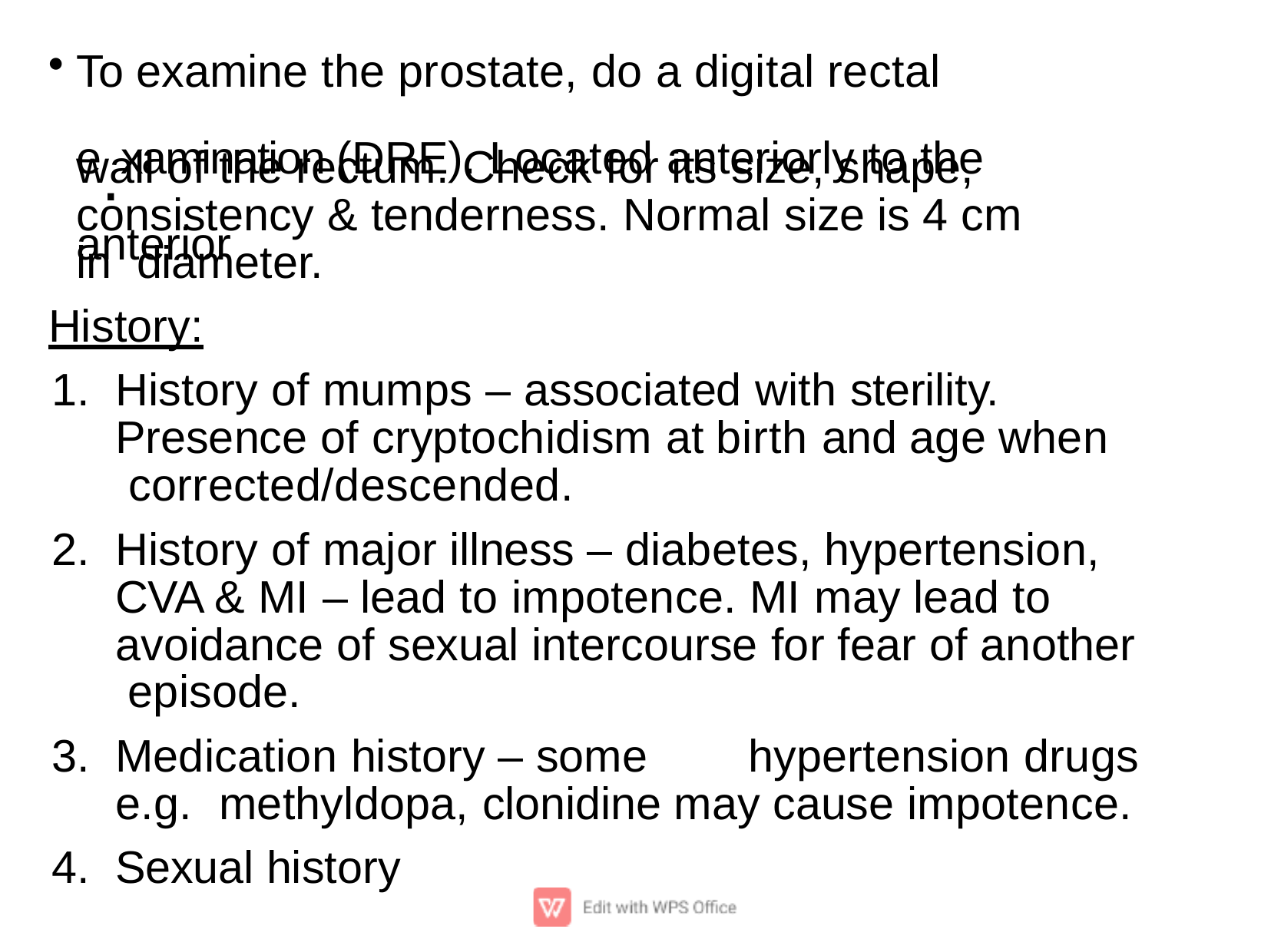

To examine the prostate, do a digital rectal
e.xamination (DRE). Located anteriorly to the anterior
wall of the rectum. Check for its size, shape,  consistency & tenderness. Normal size is 4 cm in  diameter.
History:
History of mumps – associated with sterility.  Presence of cryptochidism at birth and age when  corrected/descended.
History of major illness – diabetes, hypertension,  CVA & MI – lead to impotence. MI may lead to  avoidance of sexual intercourse for fear of another  episode.
Medication history – some	hypertension drugs e.g.  methyldopa, clonidine may cause impotence.
Sexual history